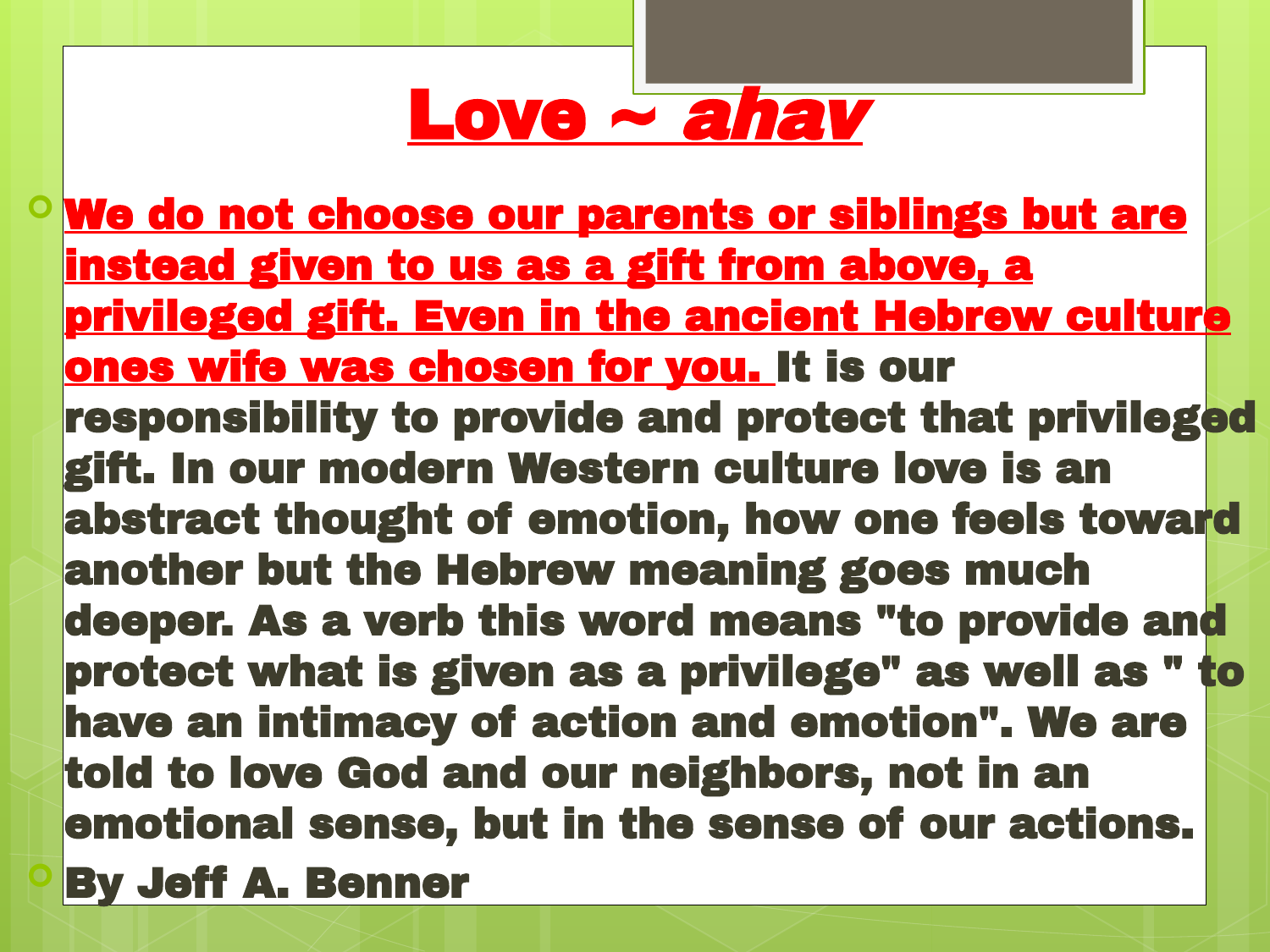

# Ancient Hebrew Word Meanings Love ~ ahav
We do not choose our parents or siblings but are instead given to us as a gift from above, a privileged gift. Even in the ancient Hebrew culture ones wife was chosen for you. It is our responsibility to provide and protect that privileged gift. In our modern Western culture love is an abstract thought of emotion, how one feels toward another but the Hebrew meaning goes much deeper. As a verb this word means "to provide and protect what is given as a privilege" as well as " to have an intimacy of action and emotion". We are told to love God and our neighbors, not in an emotional sense, but in the sense of our actions.
By Jeff A. Benner